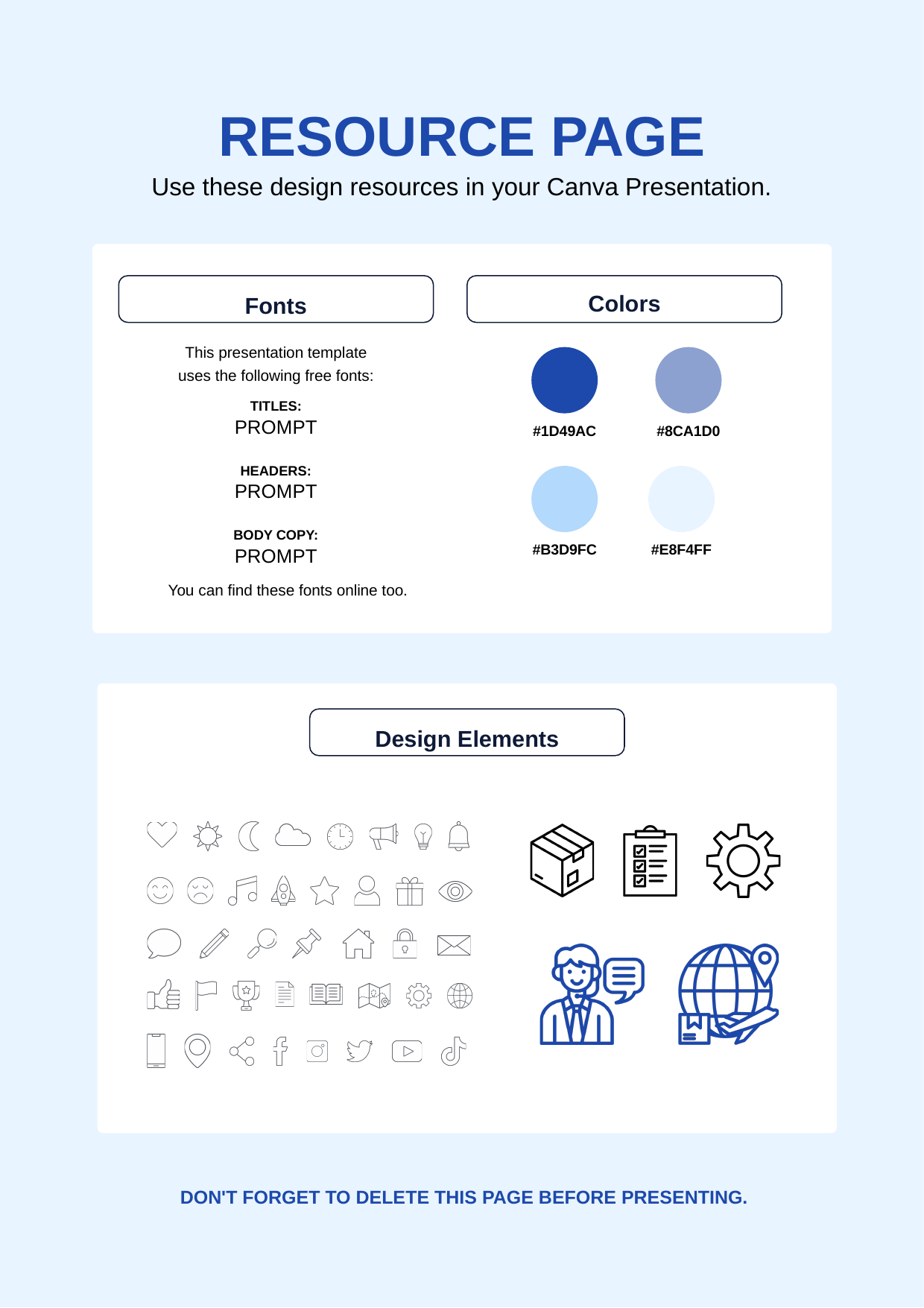

RESOURCE PAGE
Use these design resources in your Canva Presentation.

Colors
Fonts
This presentation template
uses the following free fonts:

#1D49AC

#8CA1D0
TITLES:
PROMPT

HEADERS:
PROMPT

BODY COPY:
PROMPT

#B3D9FC

#E8F4FF
You can find these fonts online too.

Design Elements

DON'T FORGET TO DELETE THIS PAGE BEFORE PRESENTING.